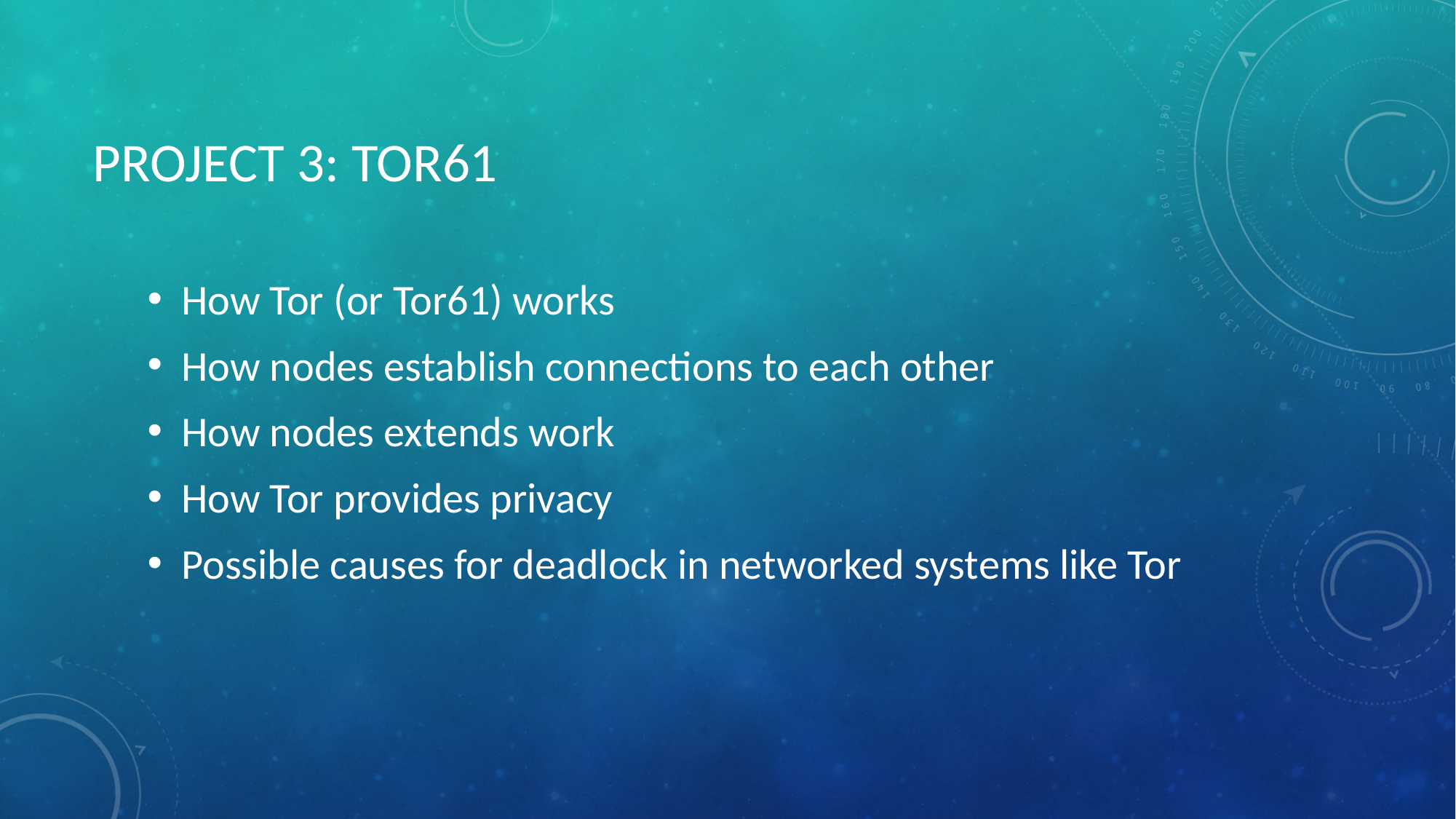

# Project 3: TOR61
How Tor (or Tor61) works
How nodes establish connections to each other
How nodes extends work
How Tor provides privacy
Possible causes for deadlock in networked systems like Tor